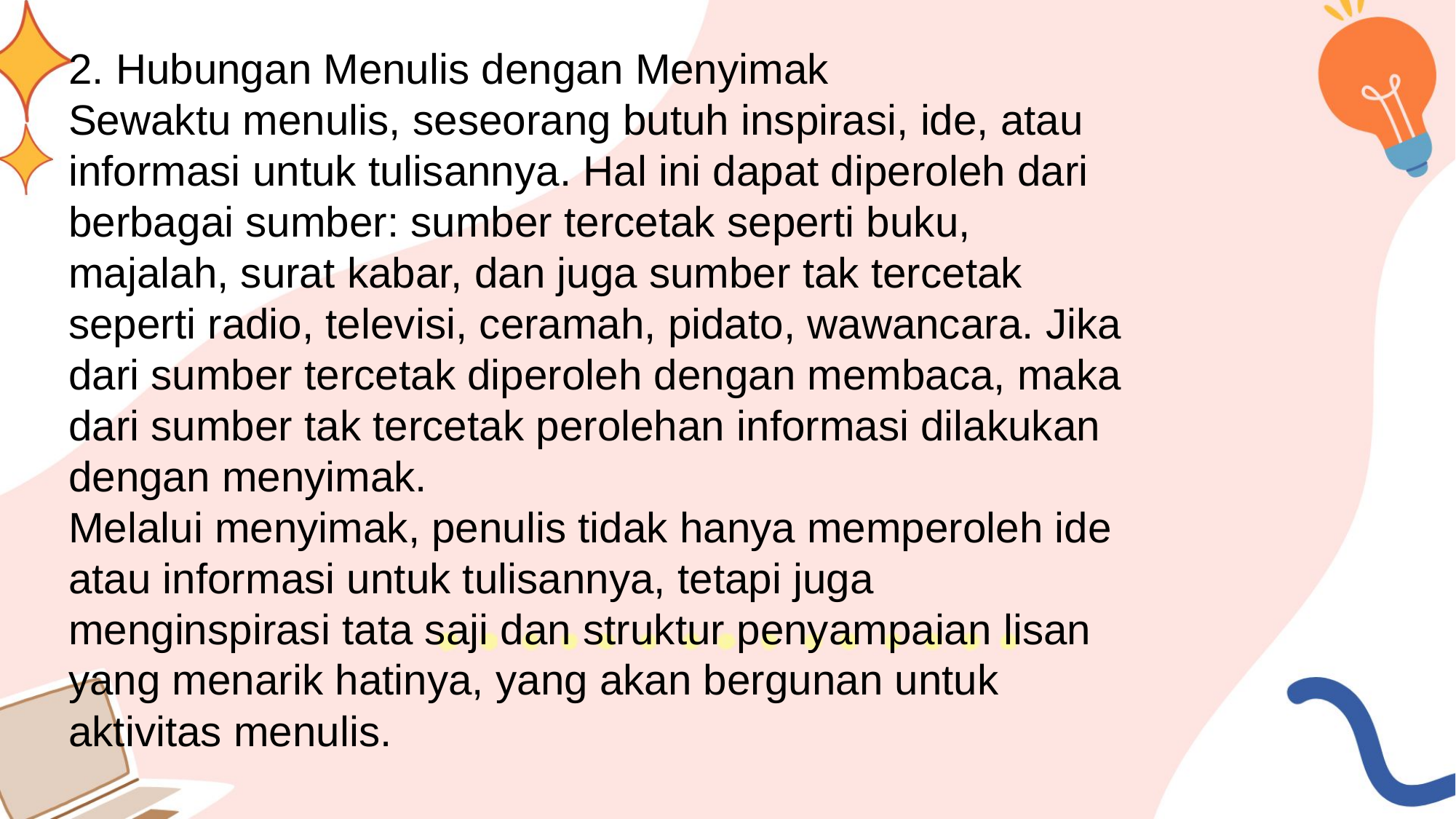

2. Hubungan Menulis dengan Menyimak
Sewaktu menulis, seseorang butuh inspirasi, ide, atau informasi untuk tulisannya. Hal ini dapat diperoleh dari berbagai sumber: sumber tercetak seperti buku, majalah, surat kabar, dan juga sumber tak tercetak seperti radio, televisi, ceramah, pidato, wawancara. Jika dari sumber tercetak diperoleh dengan membaca, maka dari sumber tak tercetak perolehan informasi dilakukan dengan menyimak.
Melalui menyimak, penulis tidak hanya memperoleh ide atau informasi untuk tulisannya, tetapi juga menginspirasi tata saji dan struktur penyampaian lisan yang menarik hatinya, yang akan bergunan untuk aktivitas menulis.